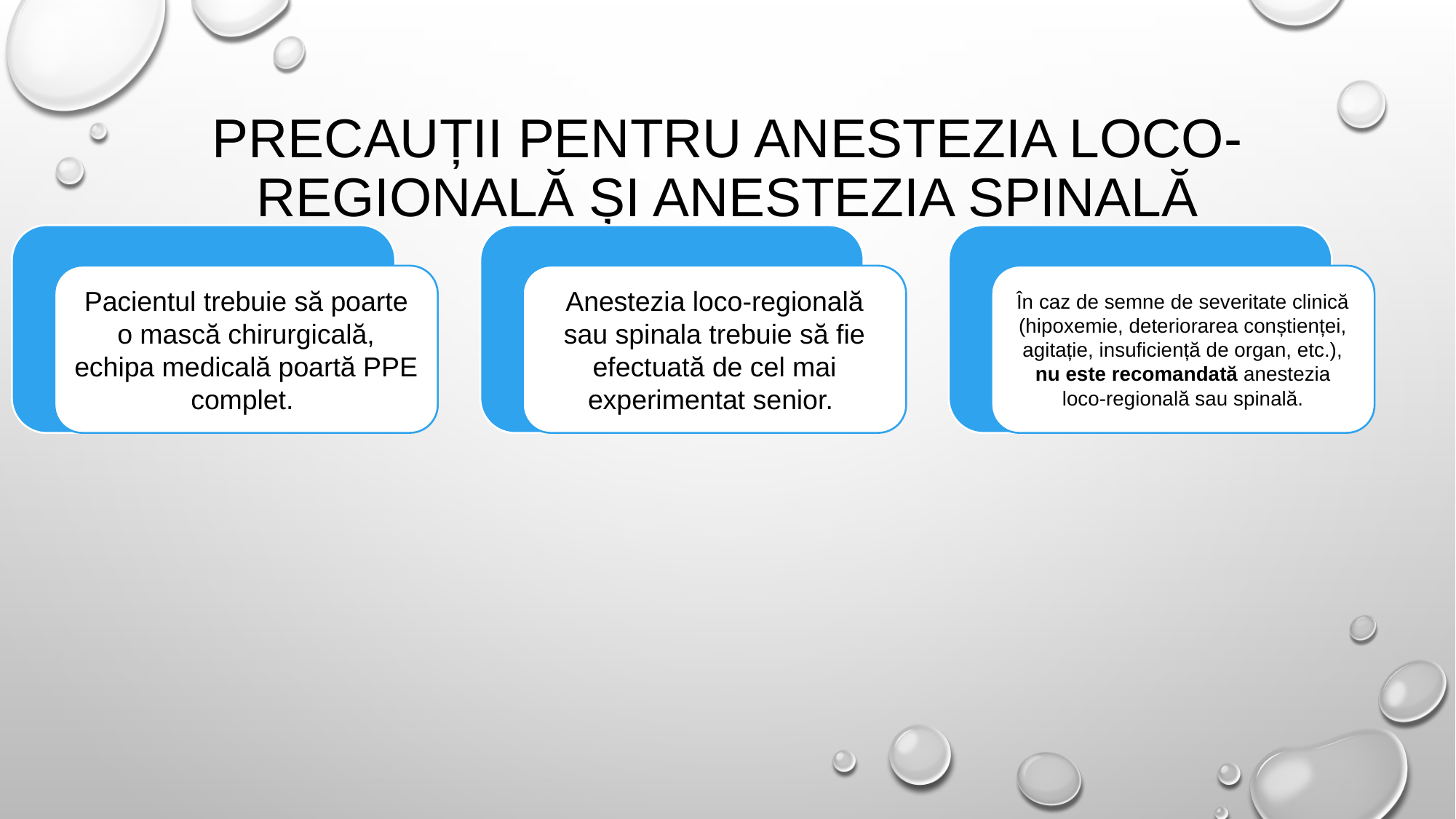

# Precauții pentru anestezia loco-regională și anestezia spinală
Pacientul trebuie să poarte o mască chirurgicală, echipa medicală poartă PPE complet.
Anestezia loco-regională sau spinala trebuie să fie efectuată de cel mai experimentat senior.
În caz de semne de severitate clinică (hipoxemie, deteriorarea conștienței, agitație, insuficiență de organ, etc.), nu este recomandată anestezia loco-regională sau spinală.